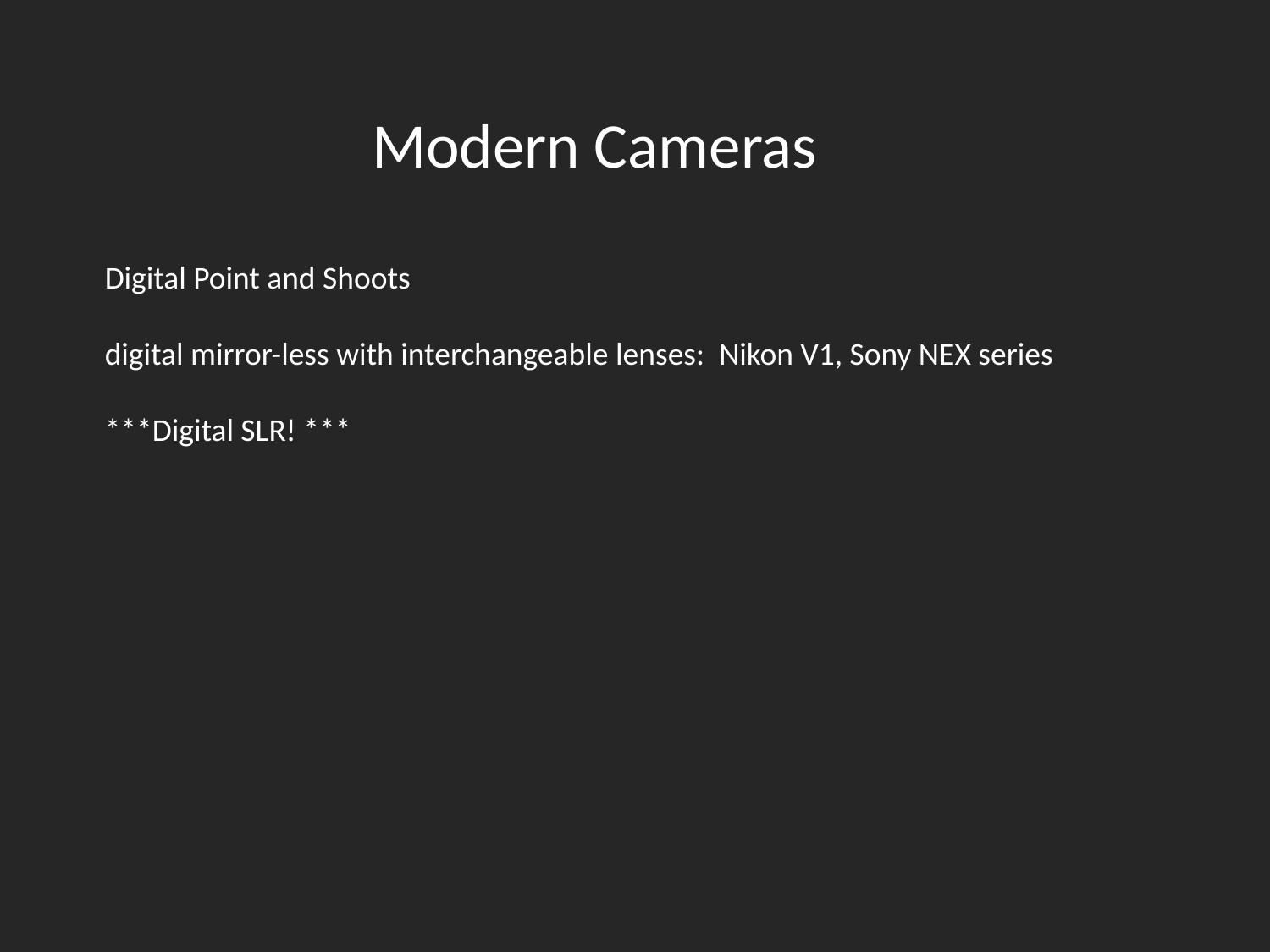

Modern Cameras

Digital Point and Shoots

digital mirror-less with interchangeable lenses:  Nikon V1, Sony NEX series

***Digital SLR! ***